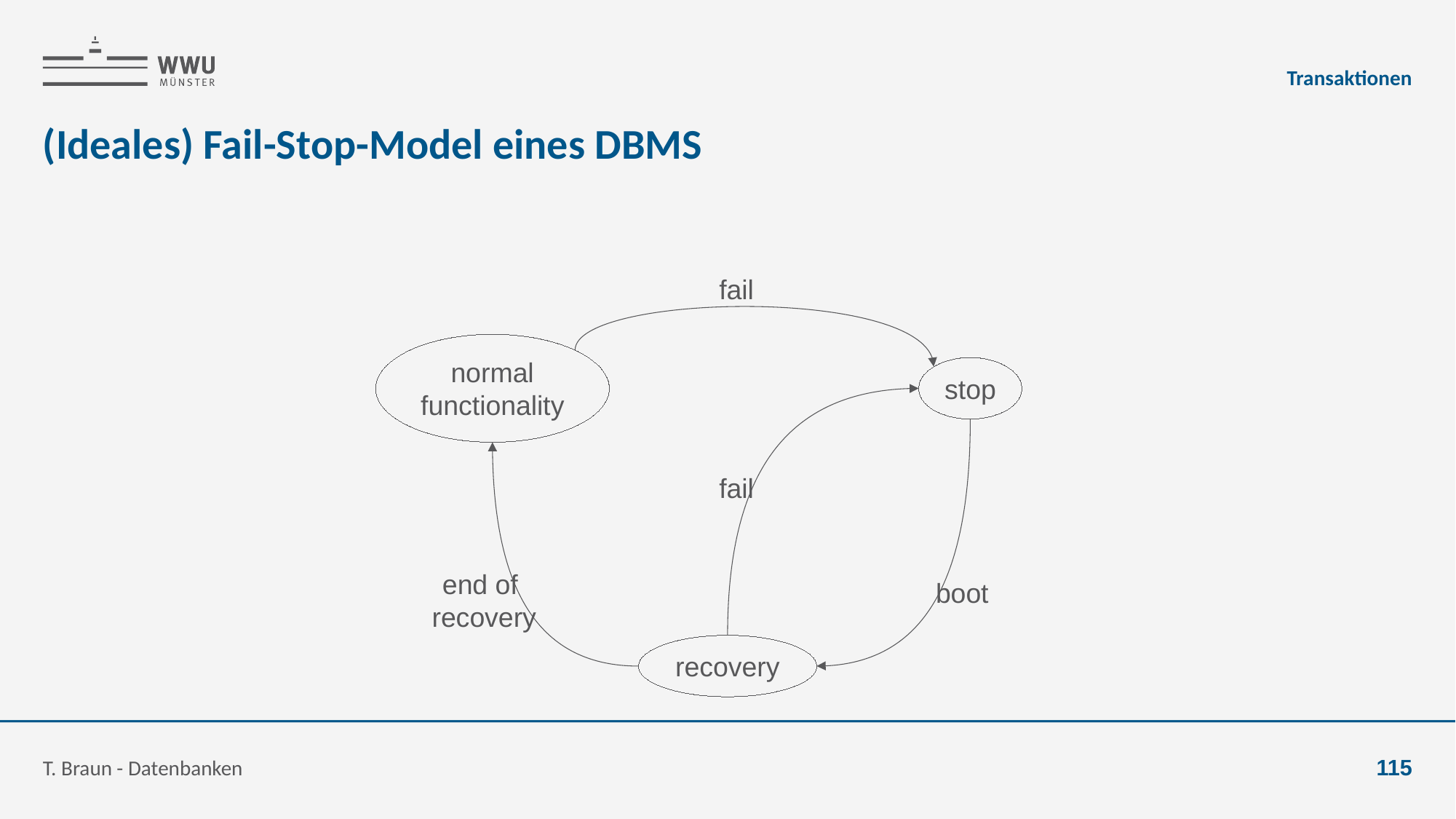

Transaktionen
# (Ideales) Fail-Stop-Model eines DBMS
fail
normal
functionality
stop
fail
end of
recovery
boot
recovery
T. Braun - Datenbanken
115